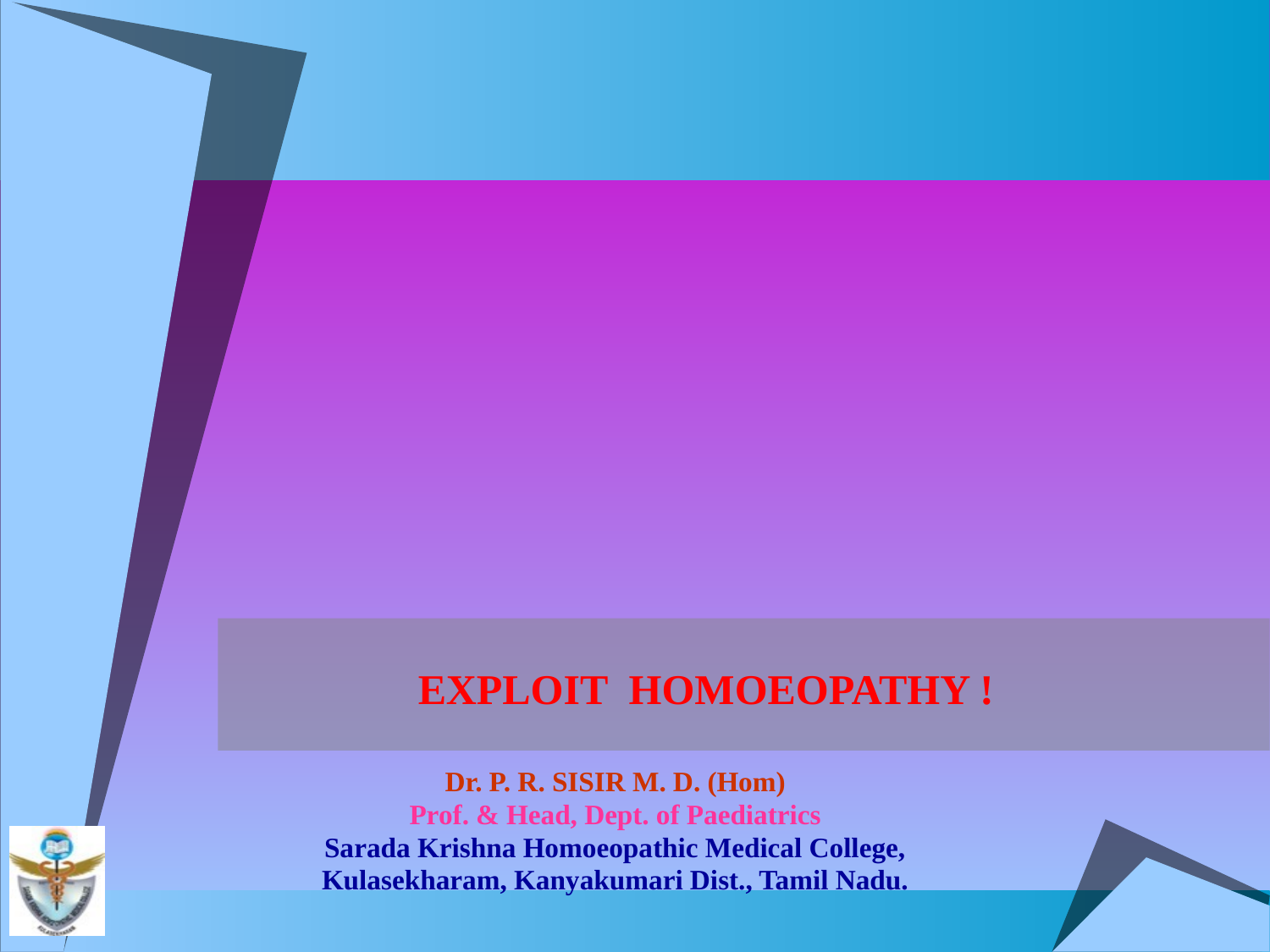

EXPLOIT  HOMOEOPATHY !
Dr. P. R. SISIR M. D. (Hom)
Prof. & Head, Dept. of Paediatrics
Sarada Krishna Homoeopathic Medical College,
Kulasekharam, Kanyakumari Dist., Tamil Nadu.